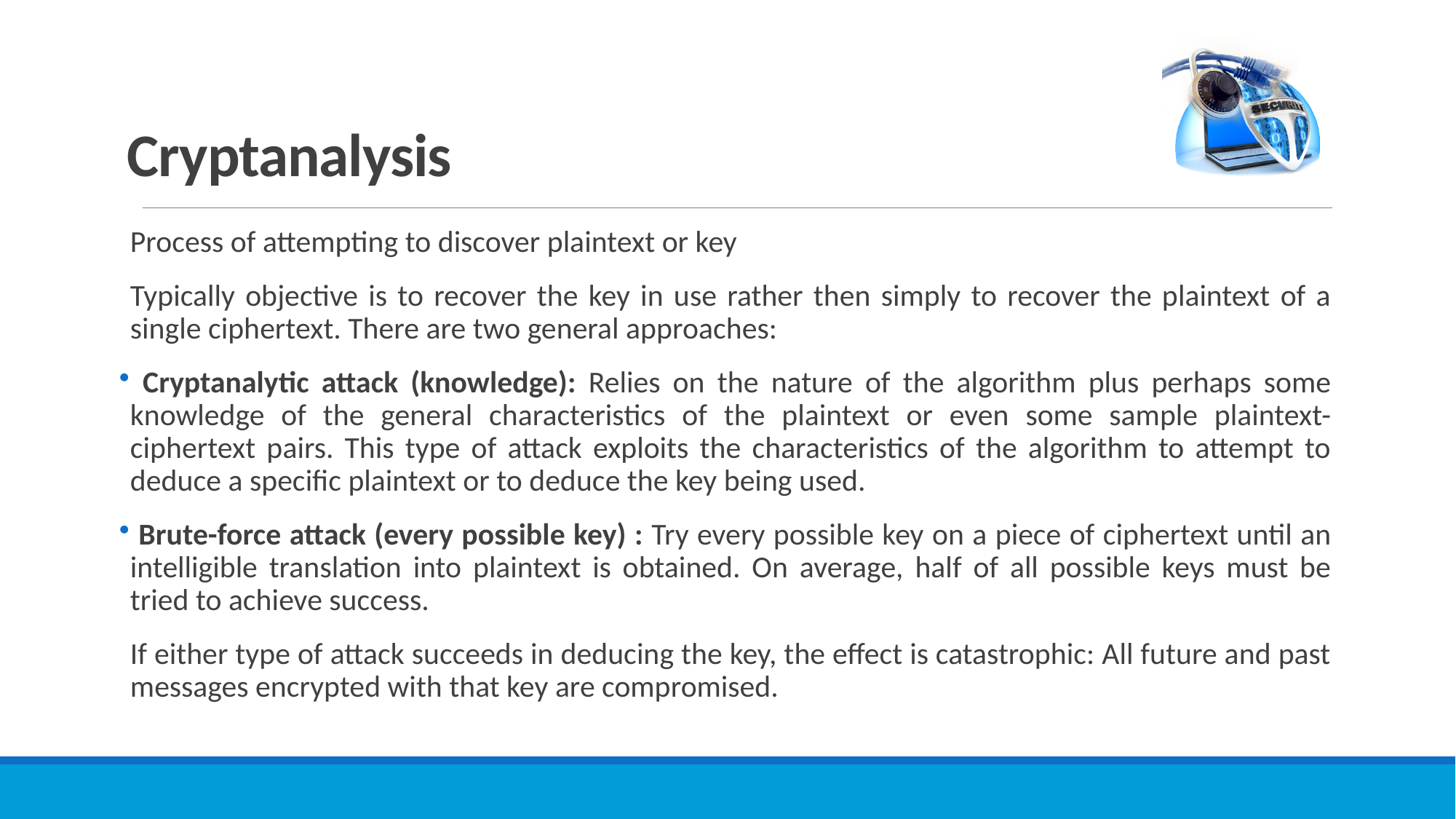

# Cryptanalysis
Process of attempting to discover plaintext or key
Typically objective is to recover the key in use rather then simply to recover the plaintext of a single ciphertext. There are two general approaches:
 Cryptanalytic attack (knowledge): Relies on the nature of the algorithm plus perhaps some knowledge of the general characteristics of the plaintext or even some sample plaintext- ciphertext pairs. This type of attack exploits the characteristics of the algorithm to attempt to deduce a specific plaintext or to deduce the key being used.
 Brute-force attack (every possible key) : Try every possible key on a piece of ciphertext until an intelligible translation into plaintext is obtained. On average, half of all possible keys must be tried to achieve success.
If either type of attack succeeds in deducing the key, the effect is catastrophic: All future and past messages encrypted with that key are compromised.